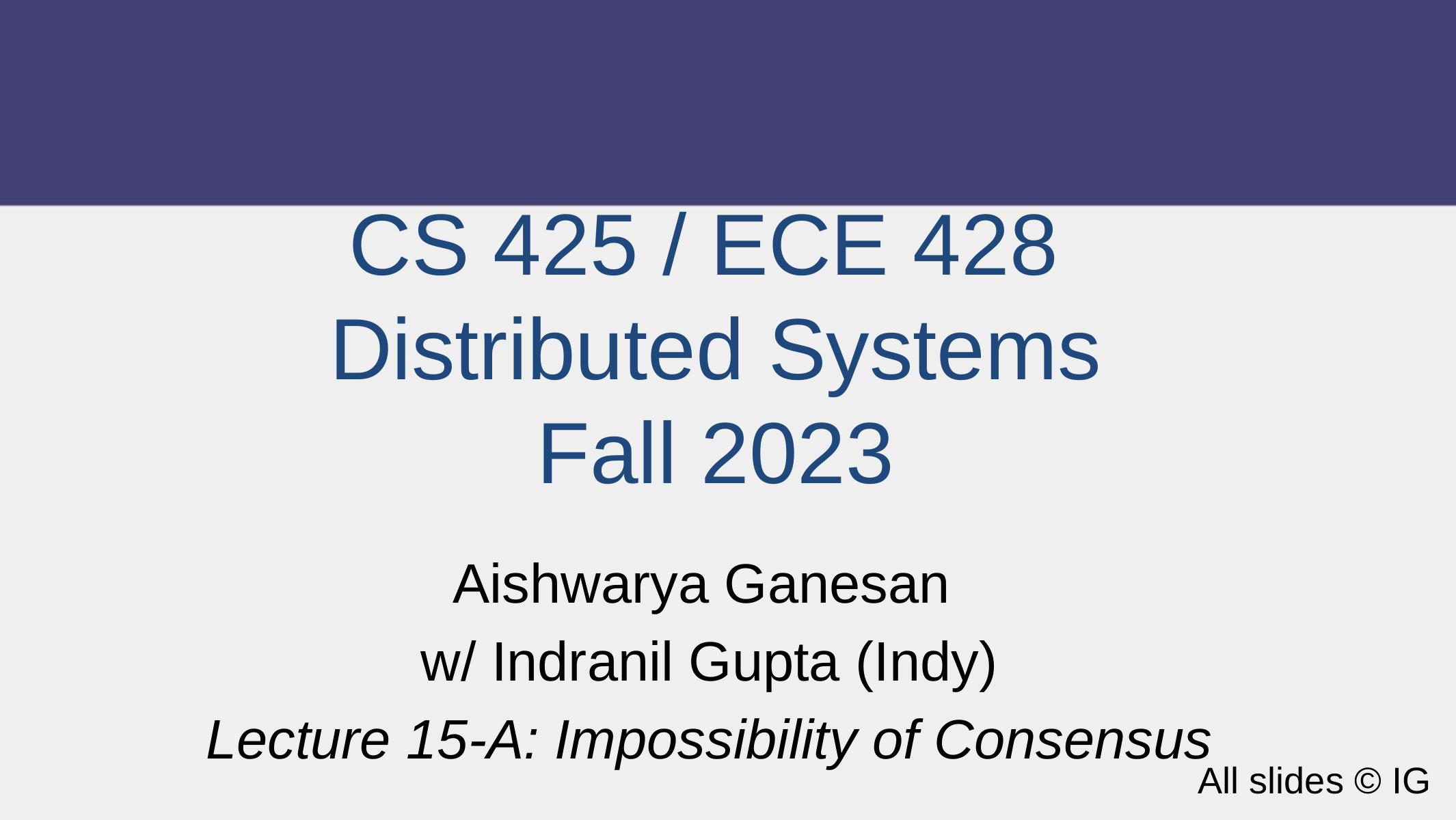

CS 425 / ECE 428
Distributed Systems
Fall 2023
Aishwarya Ganesan
w/ Indranil Gupta (Indy)
Lecture 15-A: Impossibility of Consensus
All slides © IG